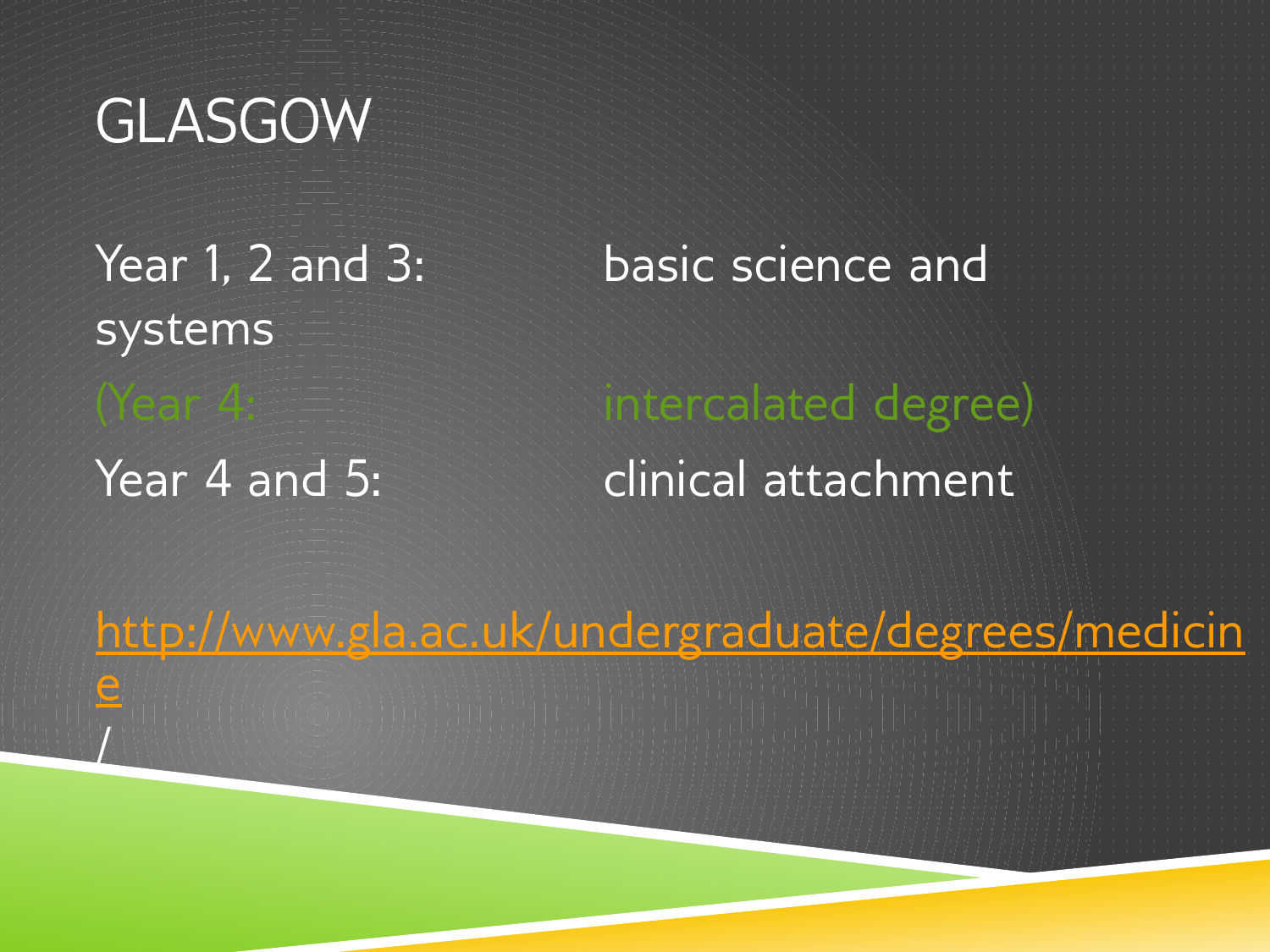

# Glasgow
Year 1, 2 and 3: 		basic science and 	systems
(Year 4:			intercalated degree)
Year 4 and 5:		clinical attachment

http://www.gla.ac.uk/undergraduate/degrees/medicine/